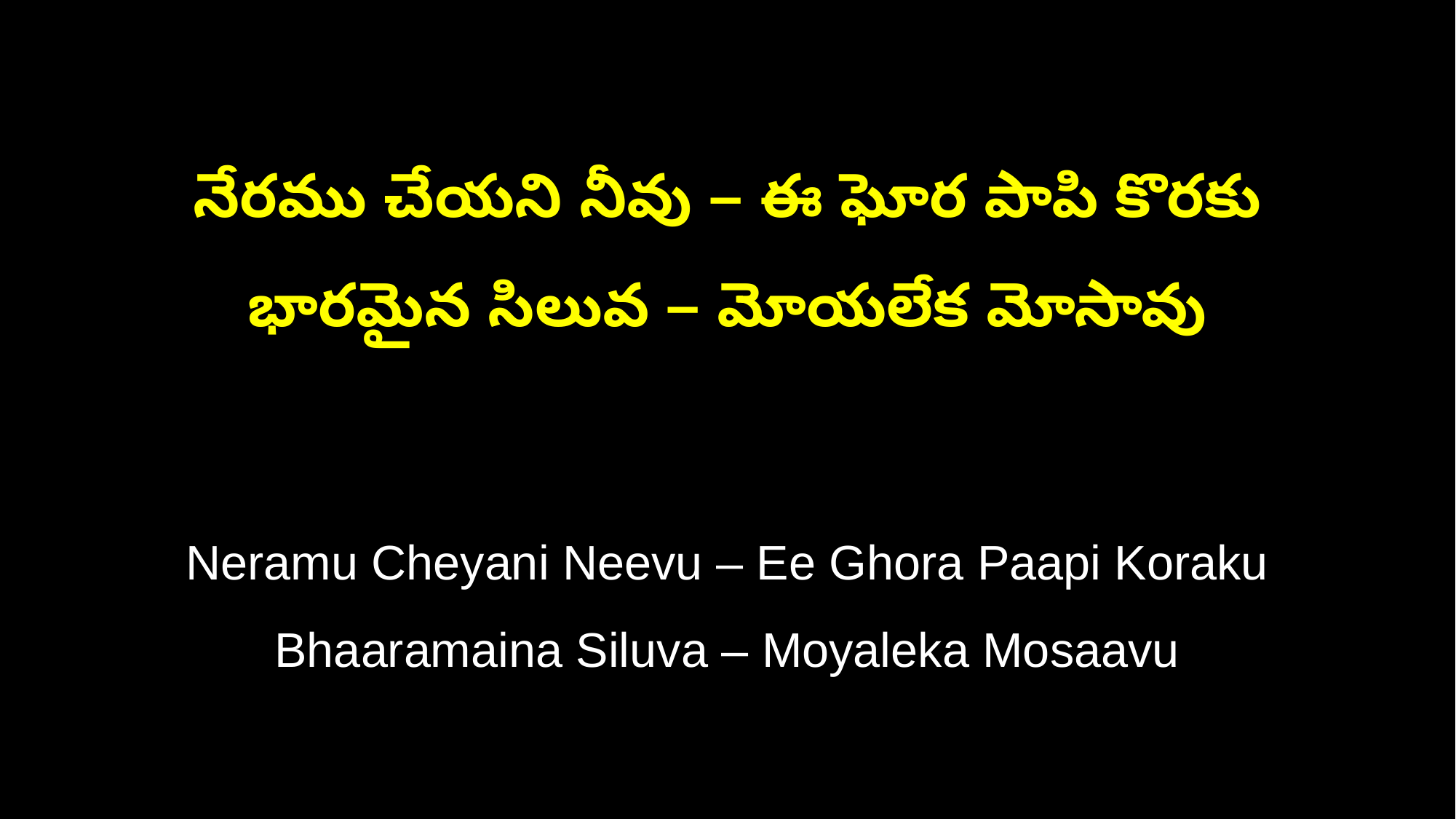

నేరము చేయని నీవు – ఈ ఘోర పాపి కొరకు
భారమైన సిలువ – మోయలేక మోసావు
Neramu Cheyani Neevu – Ee Ghora Paapi Koraku
Bhaaramaina Siluva – Moyaleka Mosaavu